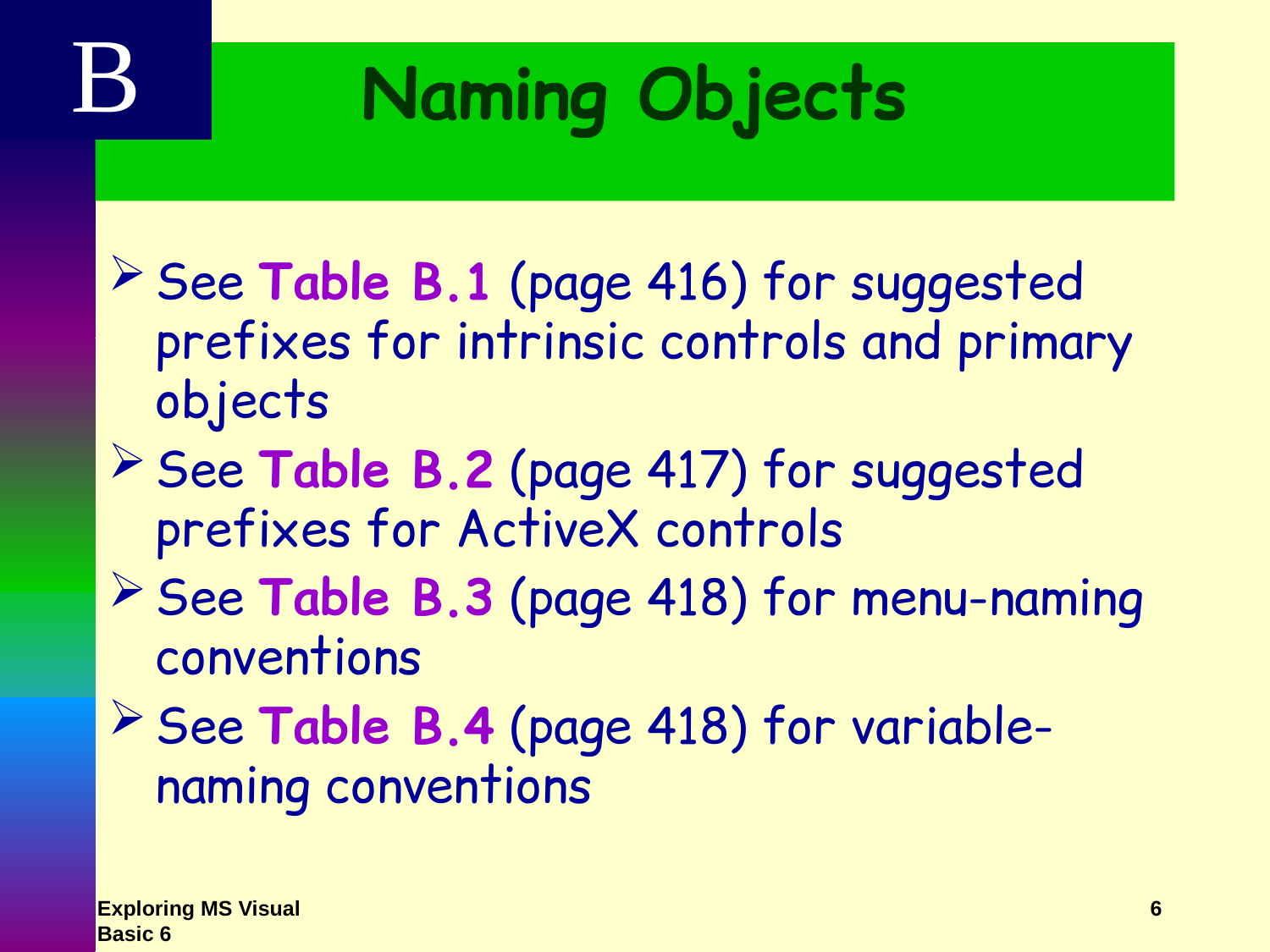

B
# Naming Objects
See Table B.1 (page 416) for suggested prefixes for intrinsic controls and primary objects
See Table B.2 (page 417) for suggested prefixes for ActiveX controls
See Table B.3 (page 418) for menu-naming conventions
See Table B.4 (page 418) for variable-naming conventions

Exploring MS Visual Basic 6
6